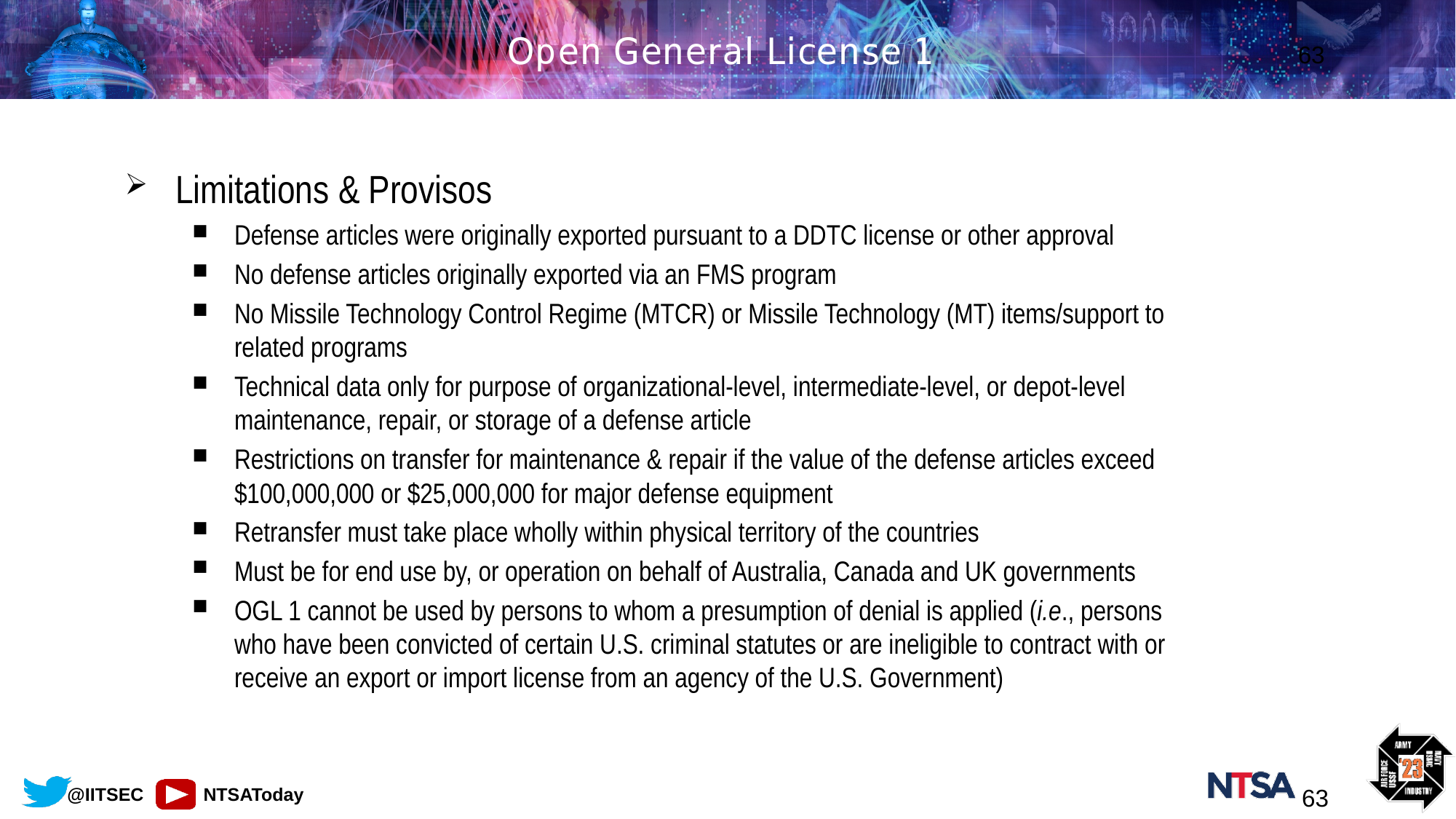

# Open General License 1
63
Limitations & Provisos
Defense articles were originally exported pursuant to a DDTC license or other approval
No defense articles originally exported via an FMS program
No Missile Technology Control Regime (MTCR) or Missile Technology (MT) items/support to related programs
Technical data only for purpose of organizational-level, intermediate-level, or depot-level maintenance, repair, or storage of a defense article
Restrictions on transfer for maintenance & repair if the value of the defense articles exceed $100,000,000 or $25,000,000 for major defense equipment
Retransfer must take place wholly within physical territory of the countries
Must be for end use by, or operation on behalf of Australia, Canada and UK governments
OGL 1 cannot be used by persons to whom a presumption of denial is applied (i.e., persons who have been convicted of certain U.S. criminal statutes or are ineligible to contract with or receive an export or import license from an agency of the U.S. Government)

63